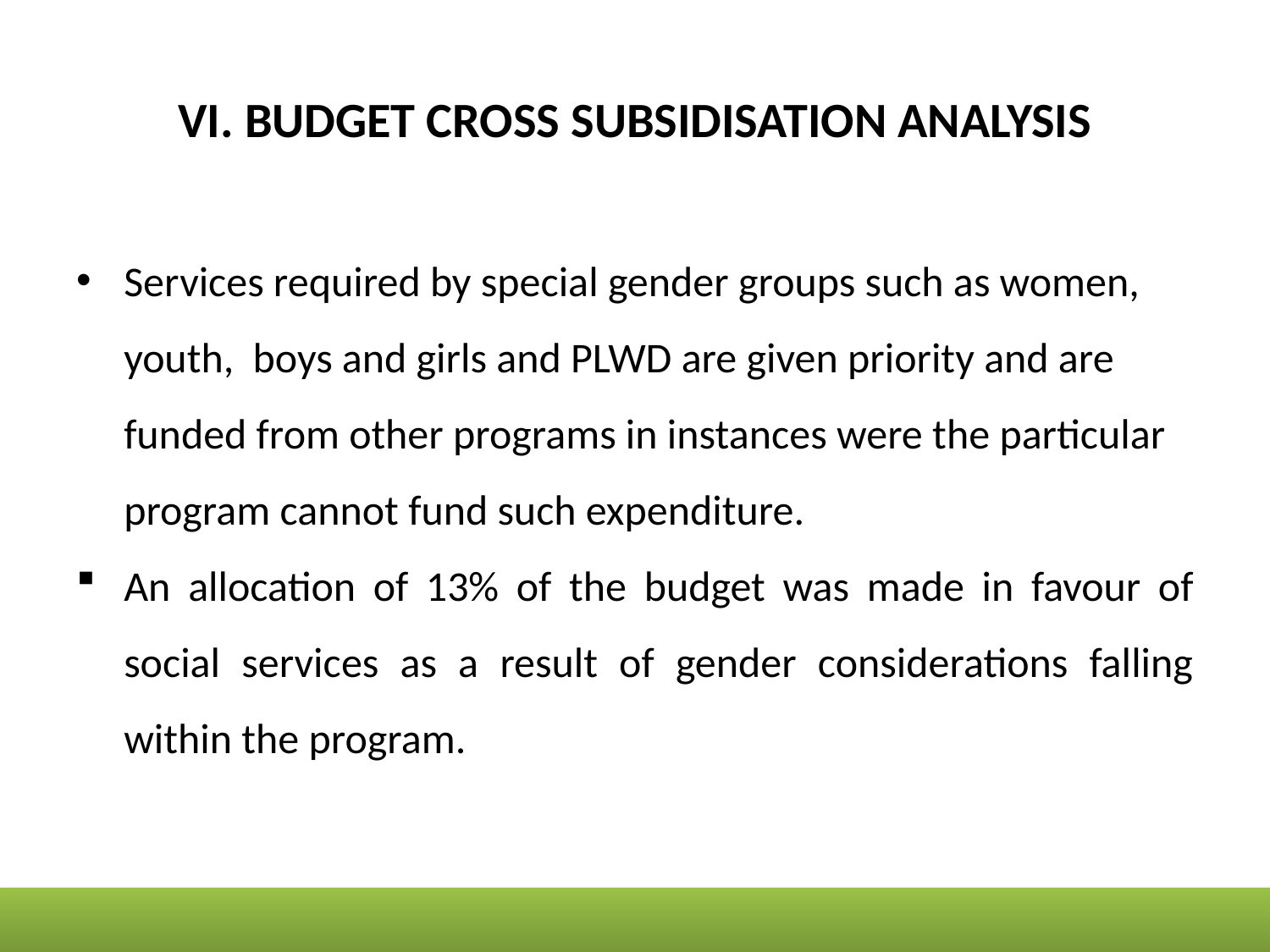

# VI. BUDGET CROSS SUBSIDISATION ANALYSIS
Services required by special gender groups such as women, youth,  boys and girls and PLWD are given priority and are funded from other programs in instances were the particular program cannot fund such expenditure.
An allocation of 13% of the budget was made in favour of social services as a result of gender considerations falling within the program.